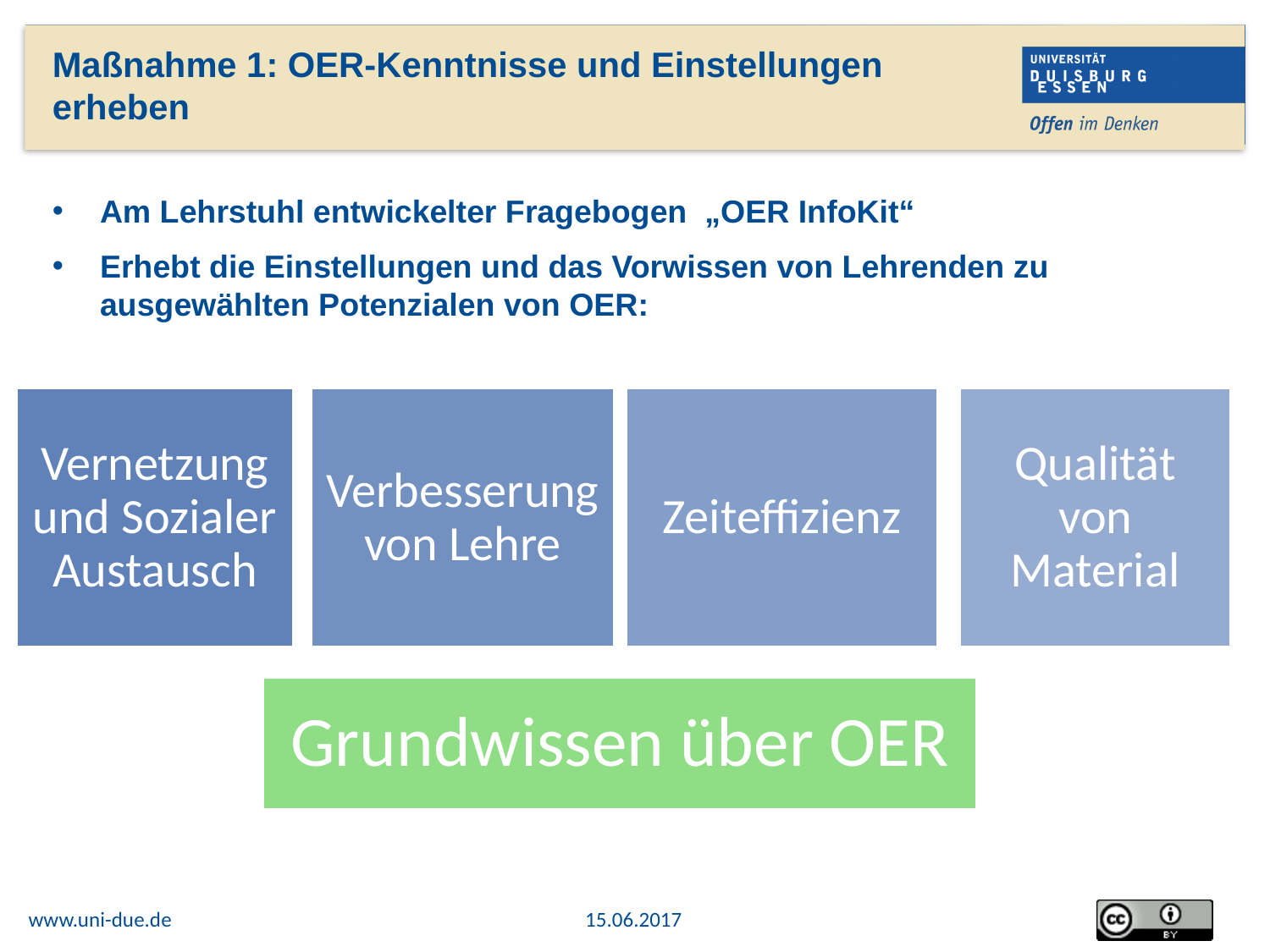

# Maßnahme 1: OER-Kenntnisse und Einstellungen erheben
Am Lehrstuhl entwickelter Fragebogen  „OER InfoKit“
Erhebt die Einstellungen und das Vorwissen von Lehrenden zu ausgewählten Potenzialen von OER:

Vernetzung und Sozialer Austausch
Verbesserung von Lehre
Zeiteffizienz
Qualität von Material
Grundwissen über OER
www.uni-due.de
15.06.2017